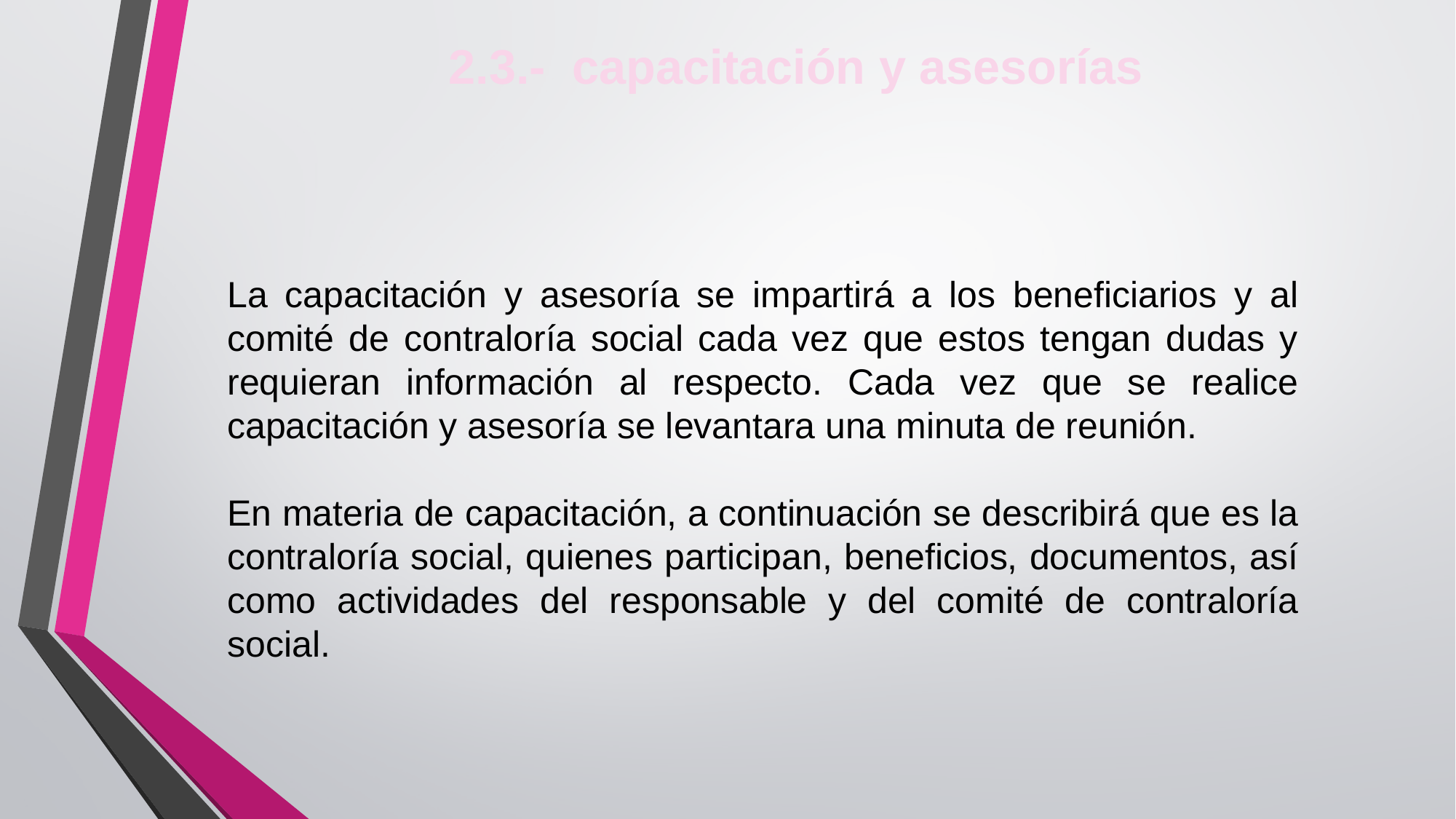

2.3.-  capacitación y asesorías
La capacitación y asesoría se impartirá a los beneficiarios y al comité de contraloría social cada vez que estos tengan dudas y requieran información al respecto. Cada vez que se realice capacitación y asesoría se levantara una minuta de reunión.

En materia de capacitación, a continuación se describirá que es la contraloría social, quienes participan, beneficios, documentos, así como actividades del responsable y del comité de contraloría social.